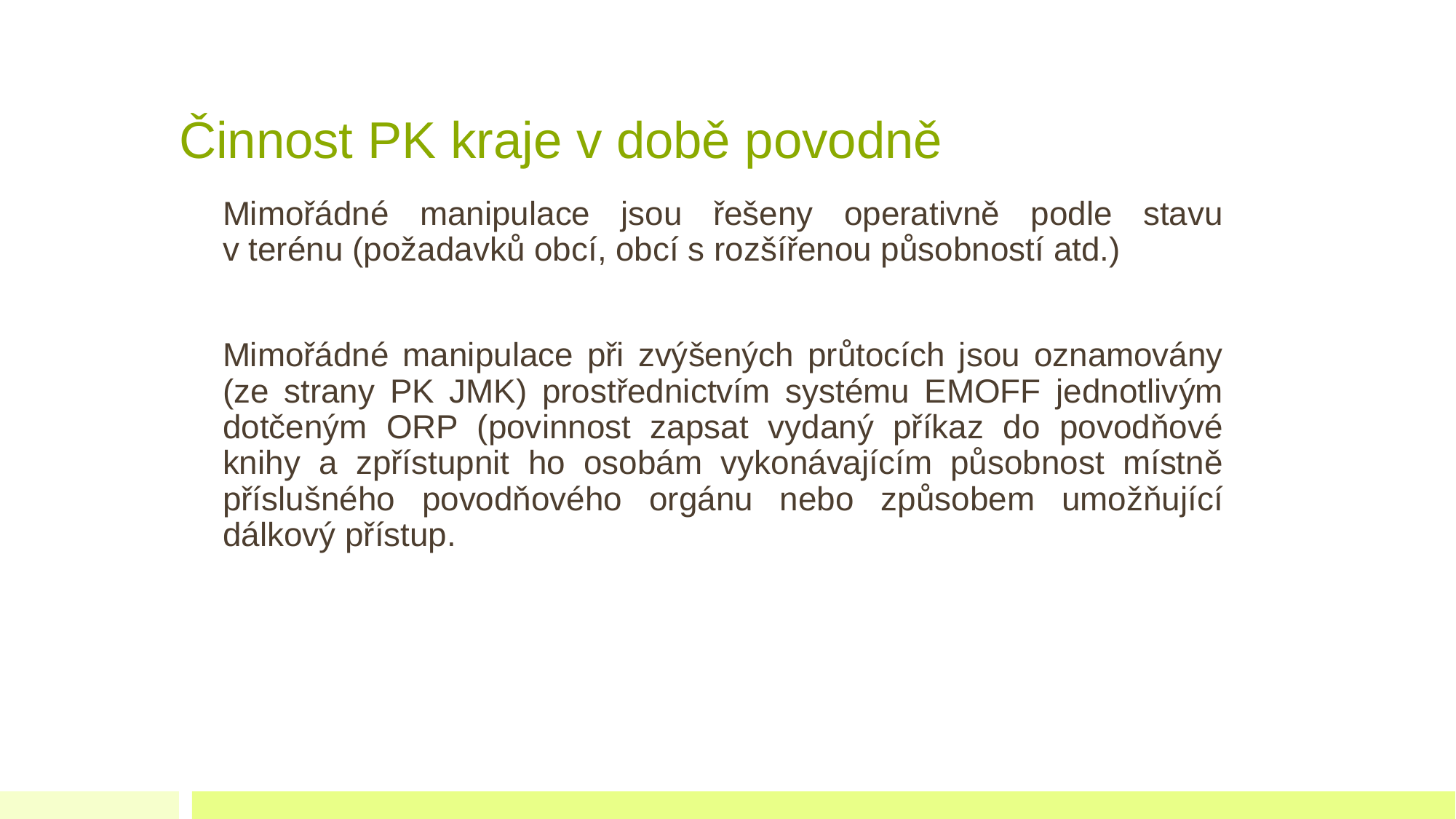

# Činnost PK kraje v době povodně
Mimořádné manipulace jsou řešeny operativně podle stavu v terénu (požadavků obcí, obcí s rozšířenou působností atd.)

Mimořádné manipulace při zvýšených průtocích jsou oznamovány (ze strany PK JMK) prostřednictvím systému EMOFF jednotlivým dotčeným ORP (povinnost zapsat vydaný příkaz do povodňové knihy a zpřístupnit ho osobám vykonávajícím působnost místně příslušného povodňového orgánu nebo způsobem umožňující dálkový přístup.